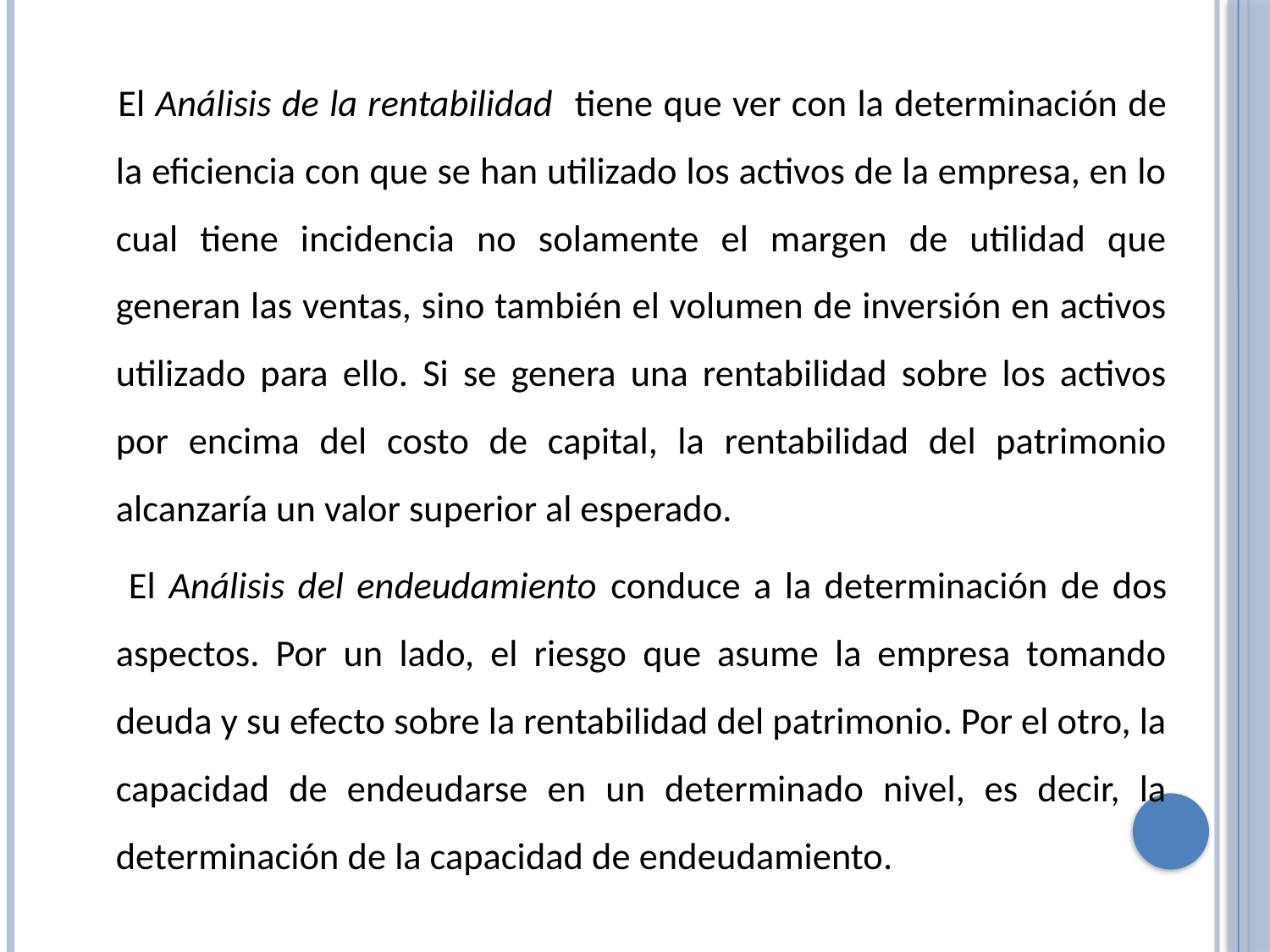

El Análisis de la rentabilidad  tiene que ver con la determinación de la eficiencia con que se han utilizado los activos de la empresa, en lo cual tiene incidencia no solamente el margen de utilidad que generan las ventas, sino también el volumen de inversión en activos utilizado para ello. Si se genera una rentabilidad sobre los activos por encima del costo de capital, la rentabilidad del patrimonio alcanzaría un valor superior al esperado.
    El Análisis del endeudamiento conduce a la determinación de dos aspectos. Por un lado, el riesgo que asume la empresa tomando deuda y su efecto sobre la rentabilidad del patrimonio. Por el otro, la capacidad de endeudarse en un determinado nivel, es decir, la determinación de la capacidad de endeudamiento.